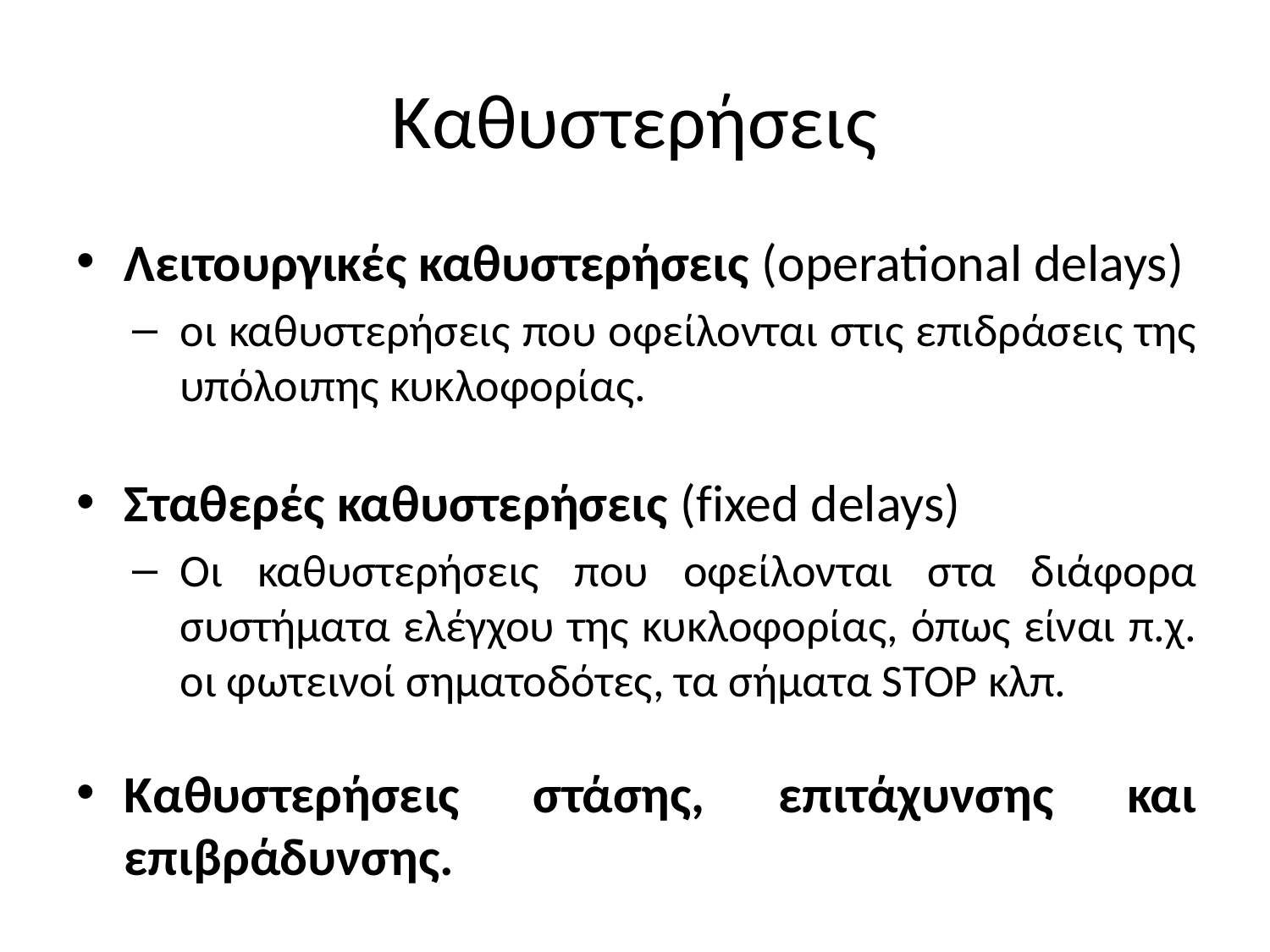

# Καθυστερήσεις
Λειτουργικές καθυστερήσεις (operational delays)
οι καθυστερήσεις που οφείλονται στις επιδράσεις της υπόλοιπης κυκλοφορίας.

Σταθερές καθυστερήσεις (fixed delays)
Oι καθυστερήσεις που οφείλονται στα διάφορα συστήματα ελέγχου της κυκλοφορίας, όπως είναι π.χ. οι φωτεινοί σηματοδότες, τα σήματα STOΡ κλπ.

Καθυστερήσεις στάσης, επιτάχυνσης και επιβράδυνσης.